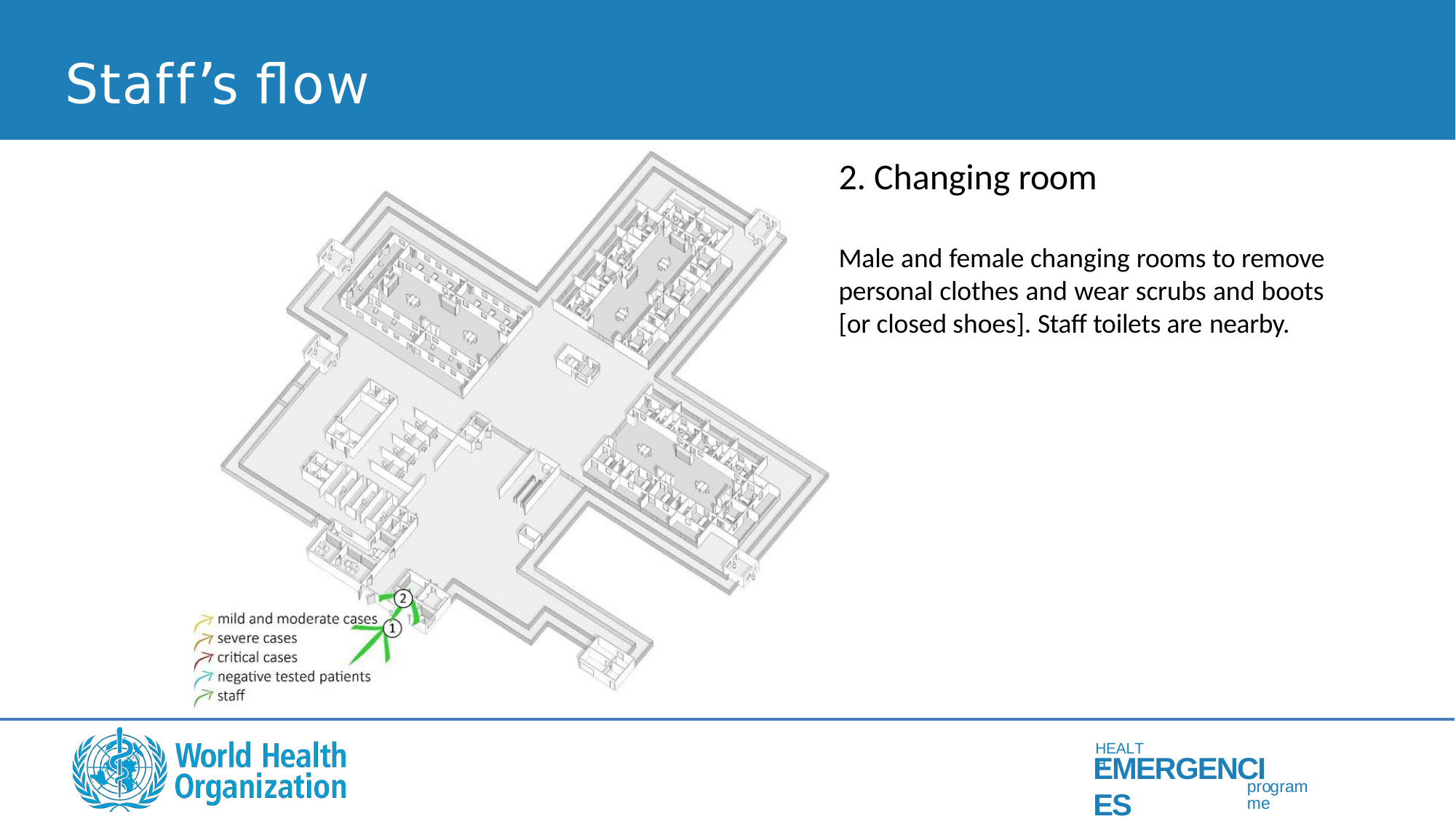

# Staff’s flow

2. Changing room

Male and female changing rooms to remove  personal clothes and wear scrubs and boots  [or closed shoes]. Staff toilets are nearby.

HEALTH
EMERGENCIES
programme